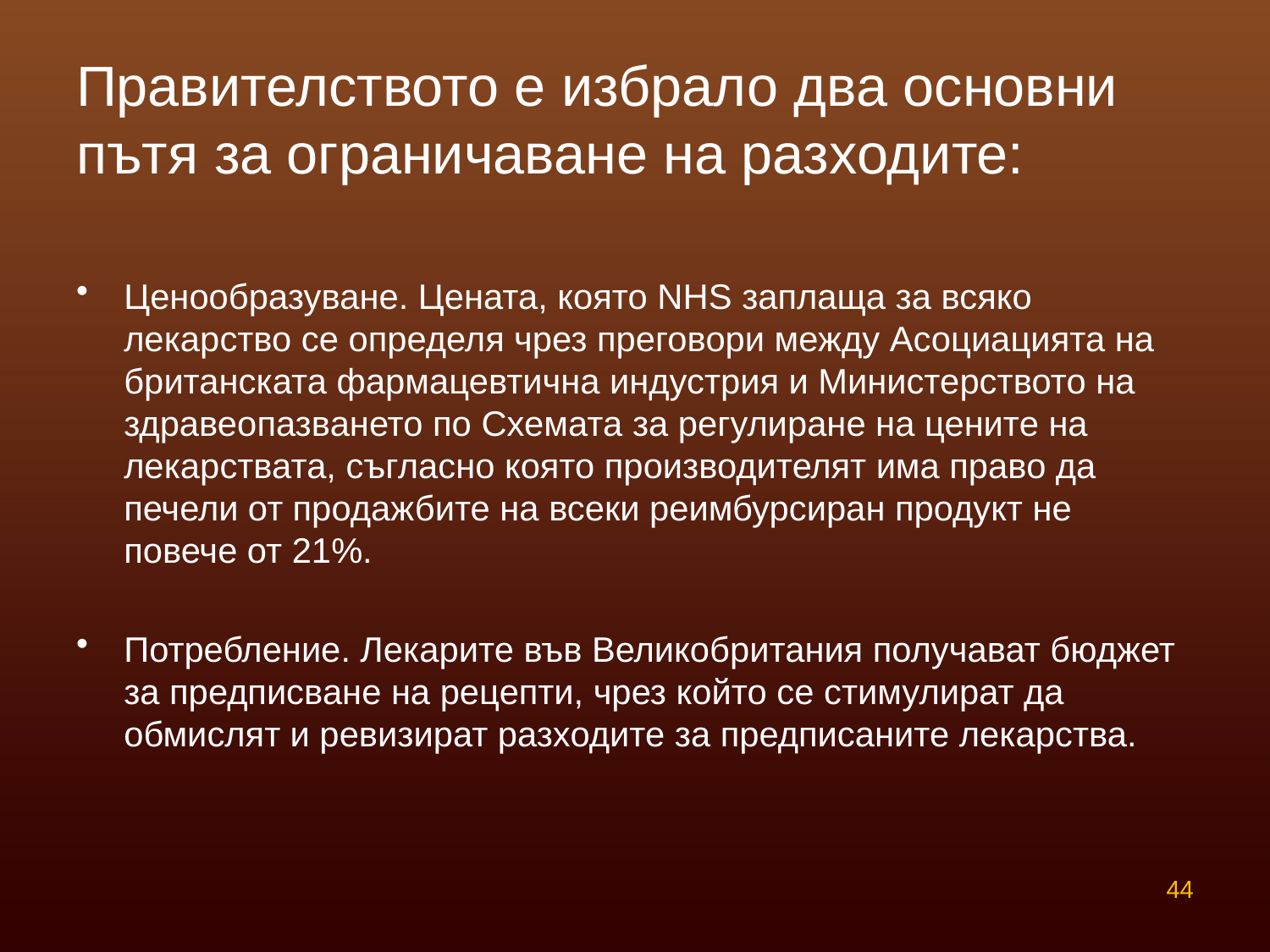

# Правителството е избрало два основни пътя за ограничаване на разходите:
Ценообразуване. Цената, която NHS заплаща за всяко лекарство се определя чрез преговори между Асоциацията на британската фармацевтична индустрия и Министерството на здравеопазването по Схемата за регулиране на цените на лекарствата, съгласно която производителят има право да печели от продажбите на всеки реимбурсиран продукт не повече от 21%.

Потребление. Лекарите във Великобритания получават бюджет за предписване на рецепти, чрез който се стимулират да обмислят и ревизират разходите за предписаните лекарства.
44